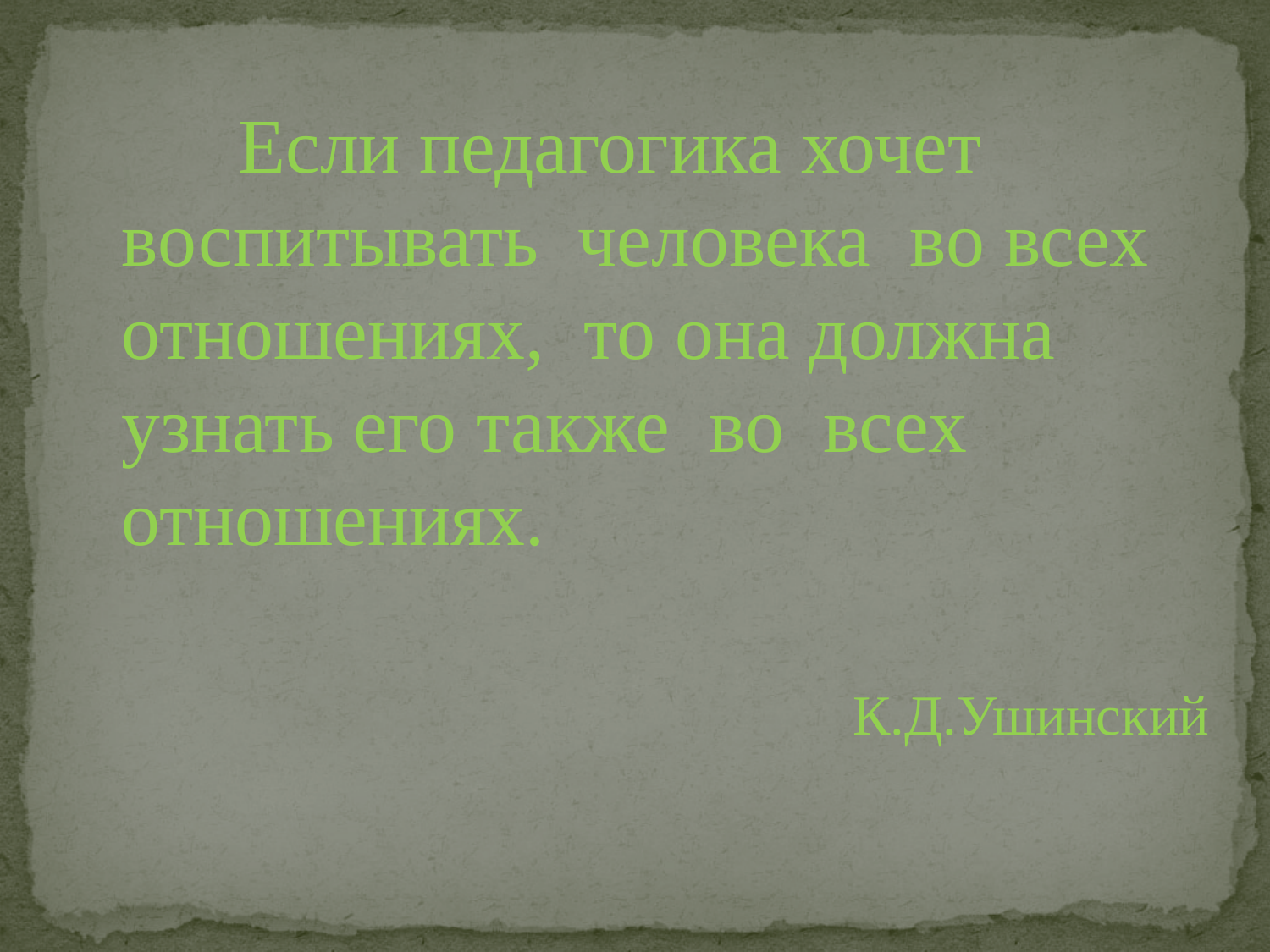

К.Д.Ушинский
      Если педагогика хочет воспитывать  человека  во всех отношениях,  то она должна узнать его также  во  всех отношениях.